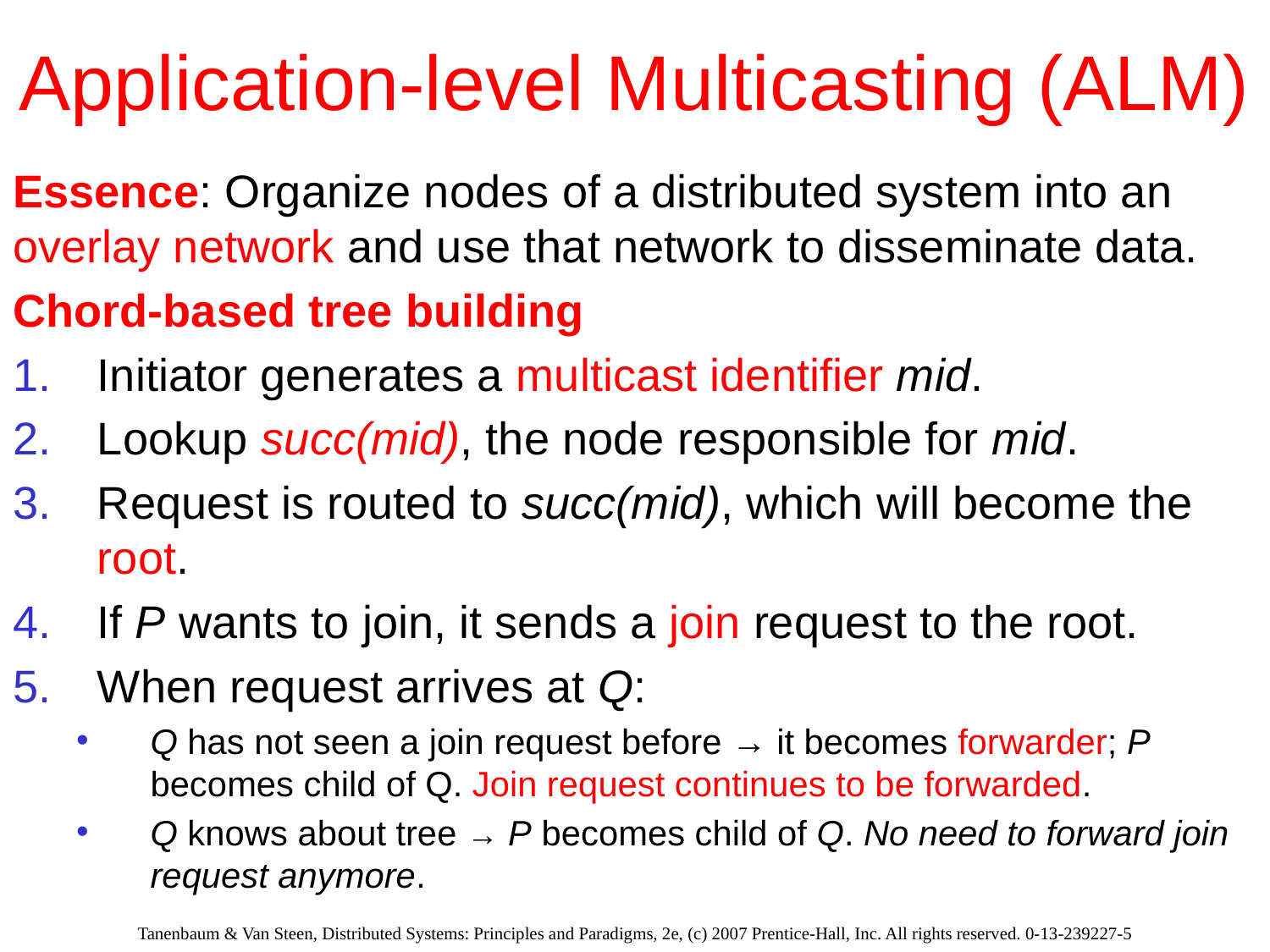

# Application-level Multicasting (ALM)
Essence: Organize nodes of a distributed system into an overlay network and use that network to disseminate data.
Chord-based tree building
Initiator generates a multicast identifier mid.
Lookup succ(mid), the node responsible for mid.
Request is routed to succ(mid), which will become the root.
If P wants to join, it sends a join request to the root.
When request arrives at Q:
Q has not seen a join request before → it becomes forwarder; P becomes child of Q. Join request continues to be forwarded.
Q knows about tree → P becomes child of Q. No need to forward join request anymore.
Tanenbaum & Van Steen, Distributed Systems: Principles and Paradigms, 2e, (c) 2007 Prentice-Hall, Inc. All rights reserved. 0-13-239227-5